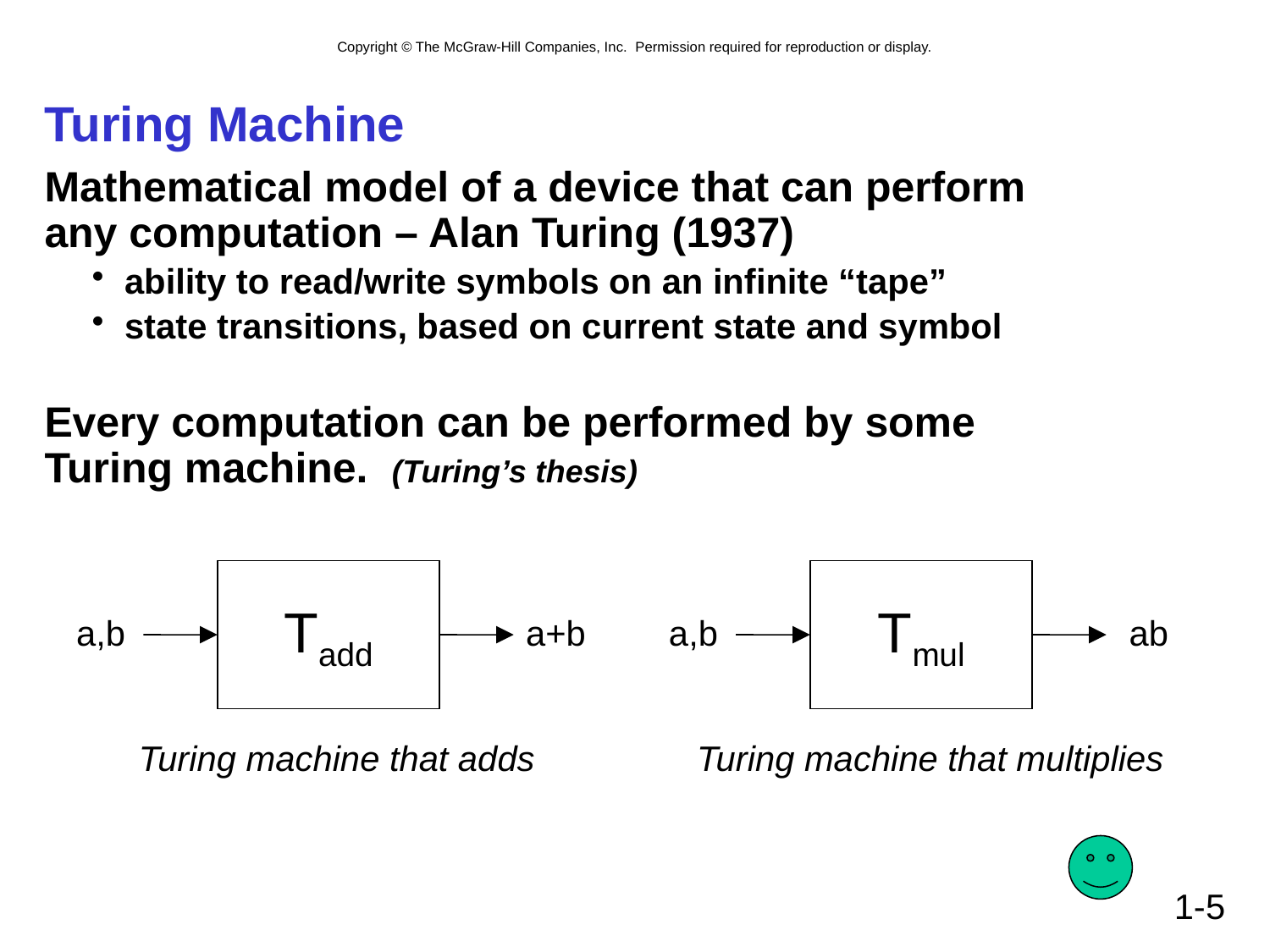

# Turing Machine
Mathematical model of a device that can perform
any computation – Alan Turing (1937)
ability to read/write symbols on an infinite “tape”
state transitions, based on current state and symbol

Every computation can be performed by some
Turing machine.  (Turing’s thesis)
Tadd
a,b
a+b

Turing machine that adds
Tmul
a,b
ab

Turing machine that multiplies

1-5